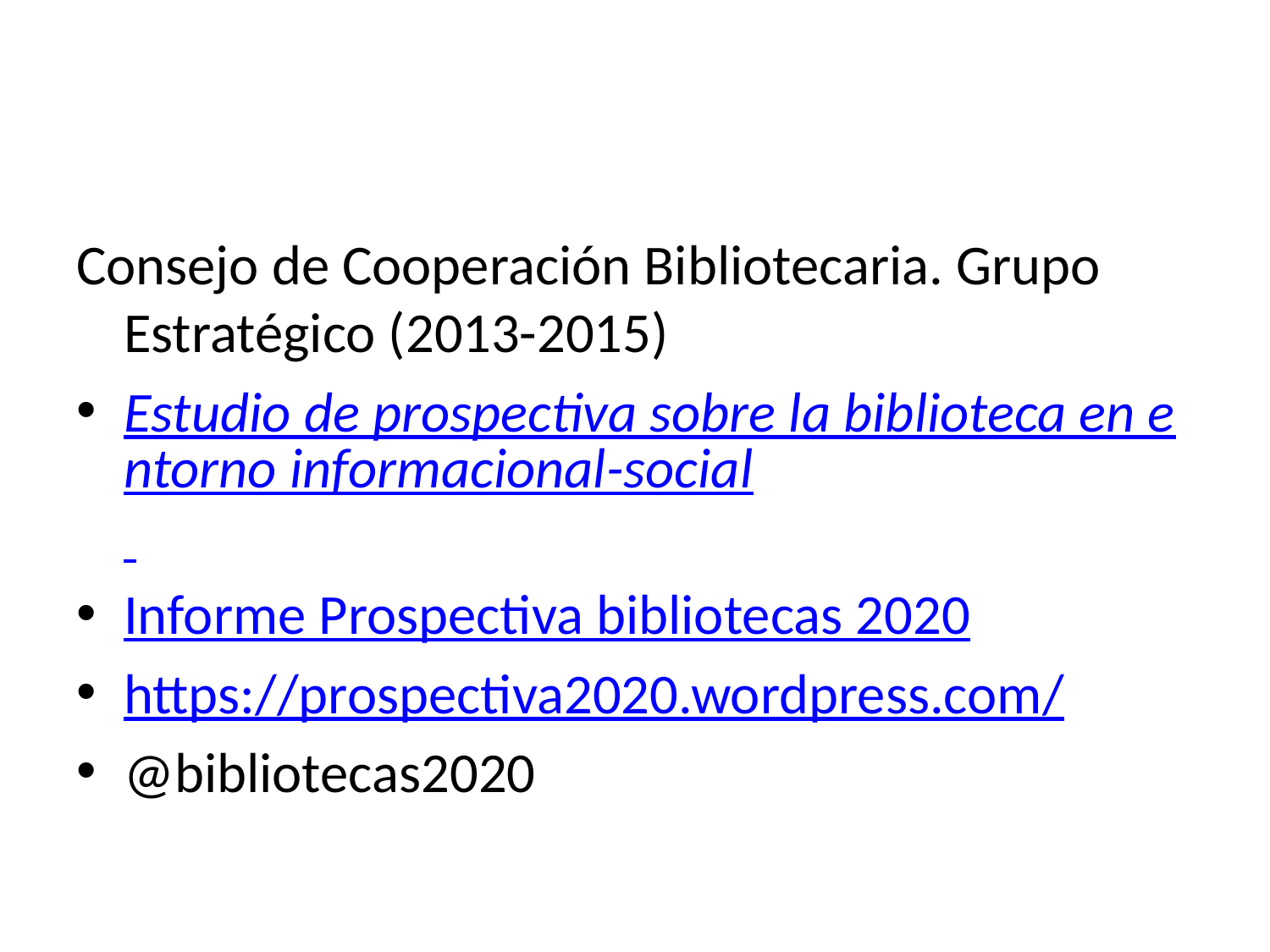

#
Consejo de Cooperación Bibliotecaria. Grupo Estratégico (2013-2015)
Estudio de prospectiva sobre la biblioteca en entorno informacional-social
Informe Prospectiva bibliotecas 2020
https://prospectiva2020.wordpress.com/
@bibliotecas2020